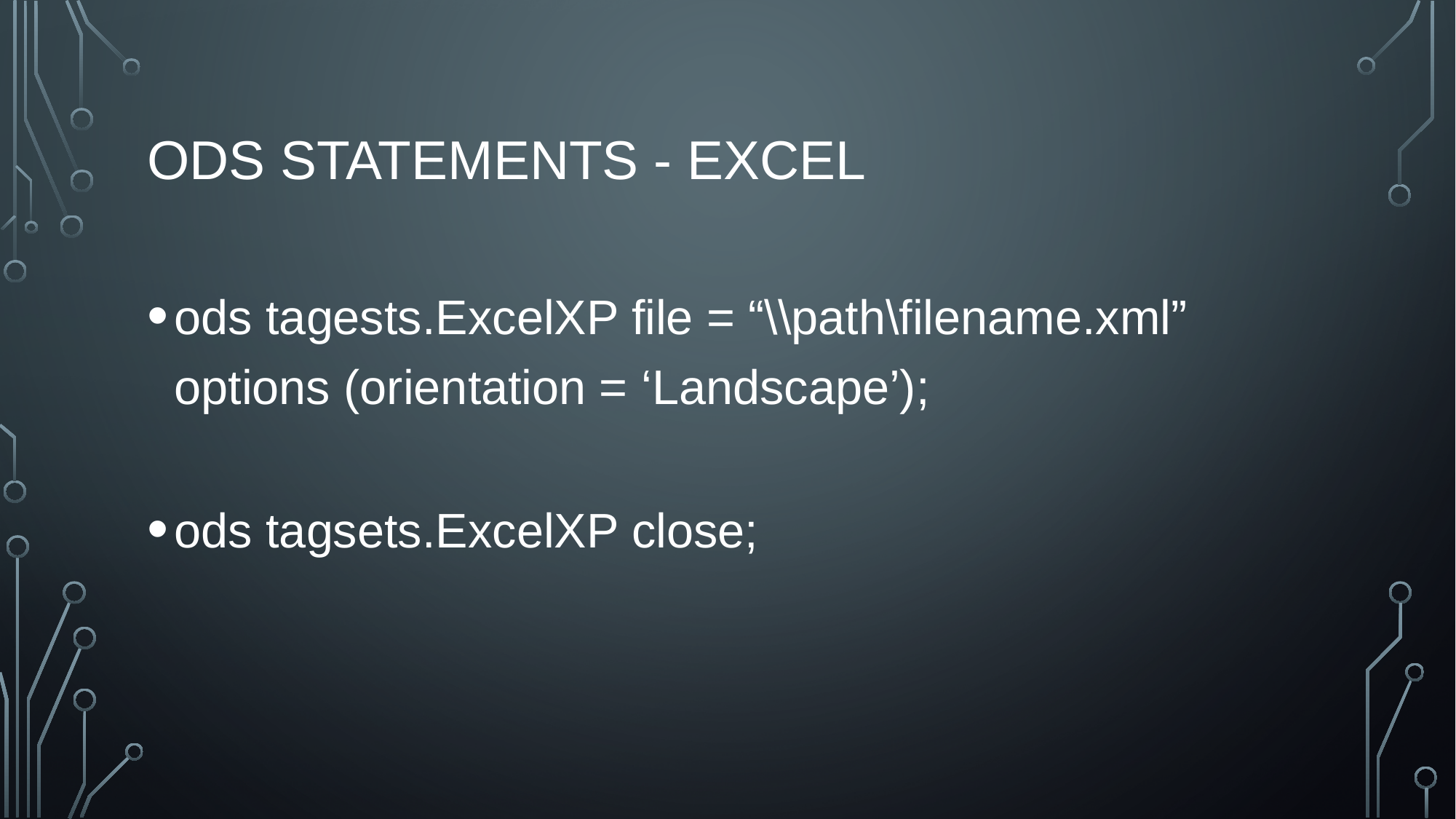

# ODS statements - Excel
ods tagests.ExcelXP file = “\\path\filename.xml”
options (orientation = ‘Landscape’);
ods tagsets.ExcelXP close;